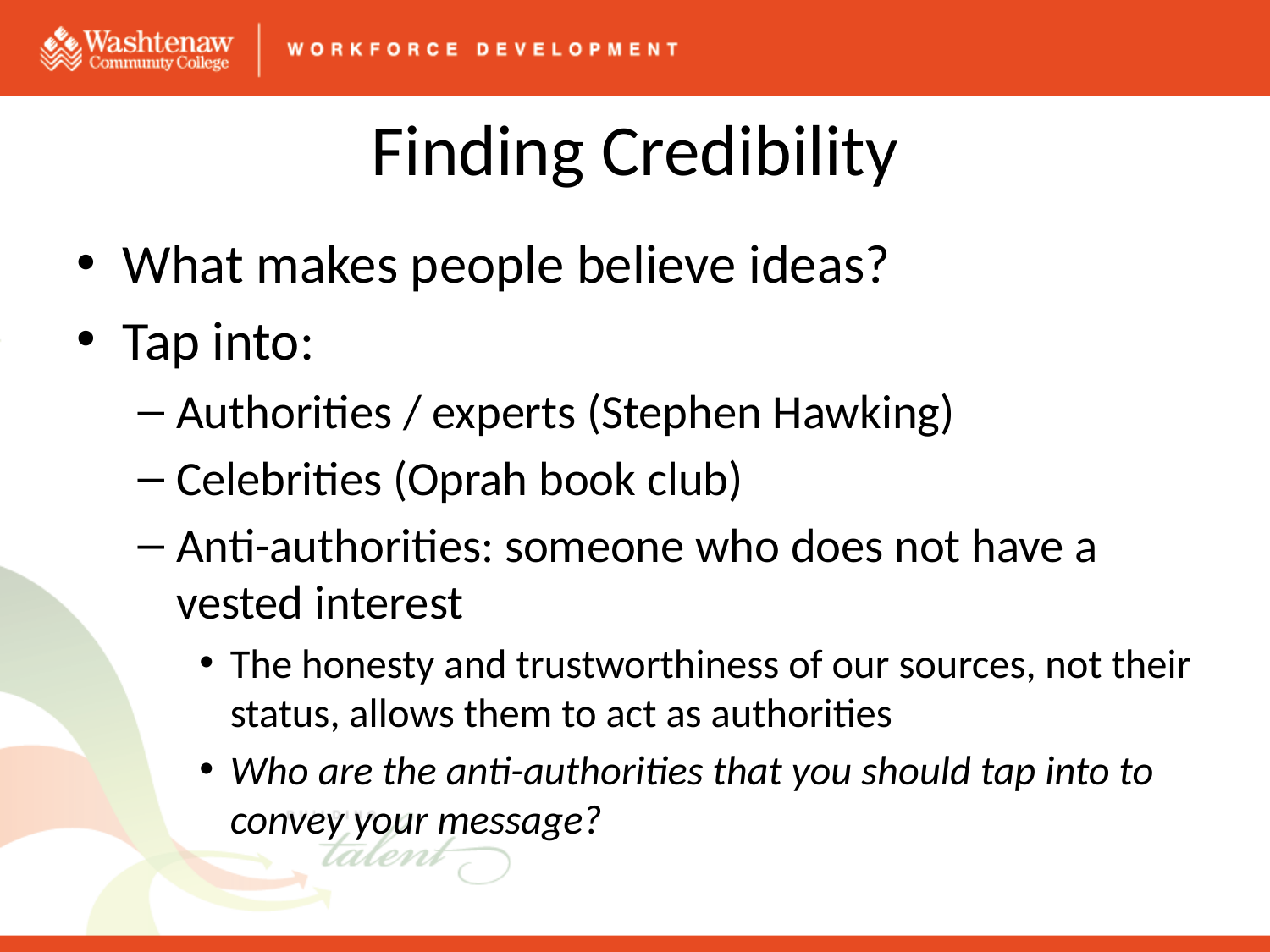

# Finding Credibility
What makes people believe ideas?
Tap into:
Authorities / experts (Stephen Hawking)
Celebrities (Oprah book club)
Anti-authorities: someone who does not have a vested interest
The honesty and trustworthiness of our sources, not their status, allows them to act as authorities
Who are the anti-authorities that you should tap into to convey your message?